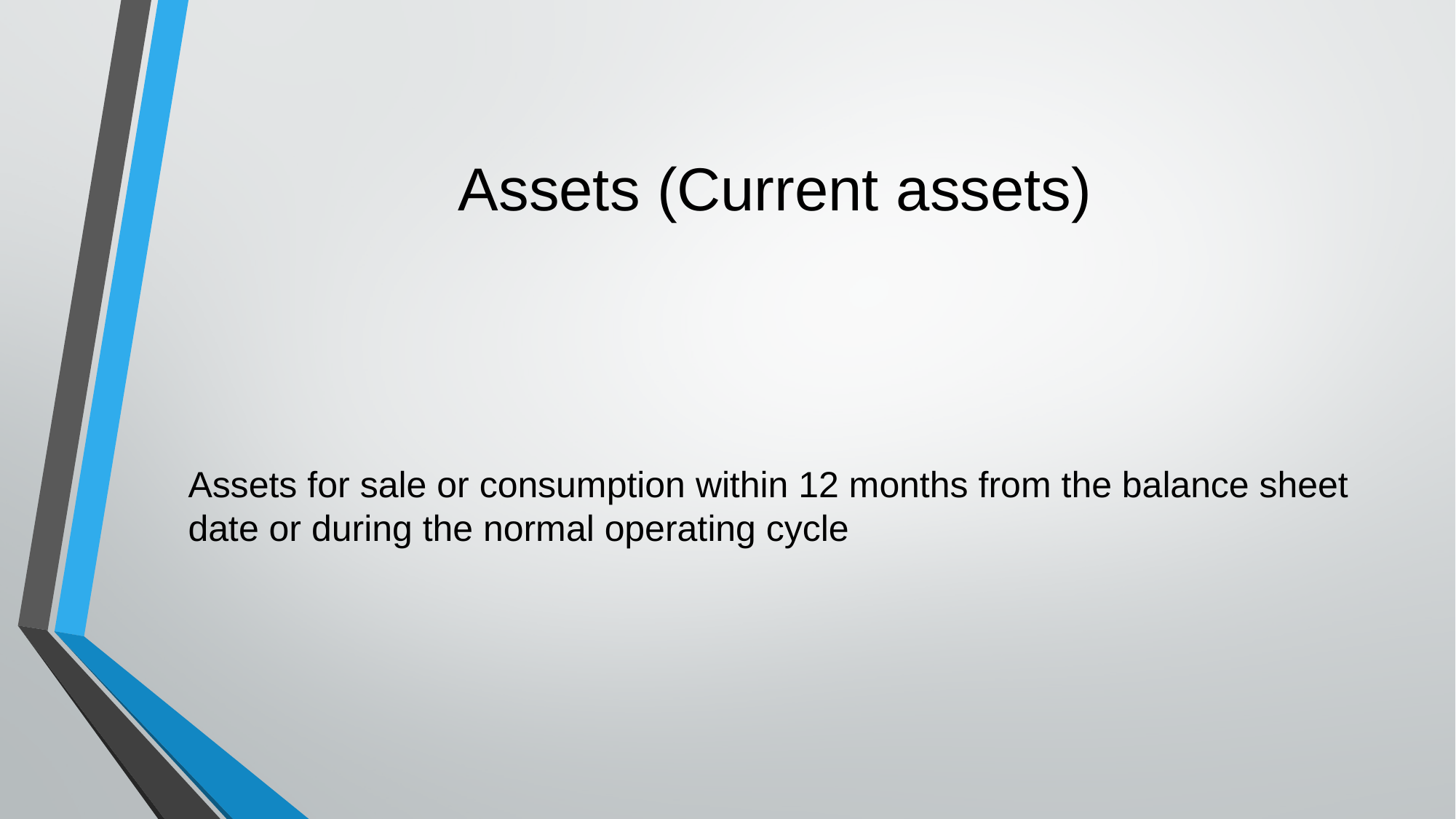

# Assets (Current assets)
Assets for sale or consumption within 12 months from the balance sheet date or during the normal operating cycle